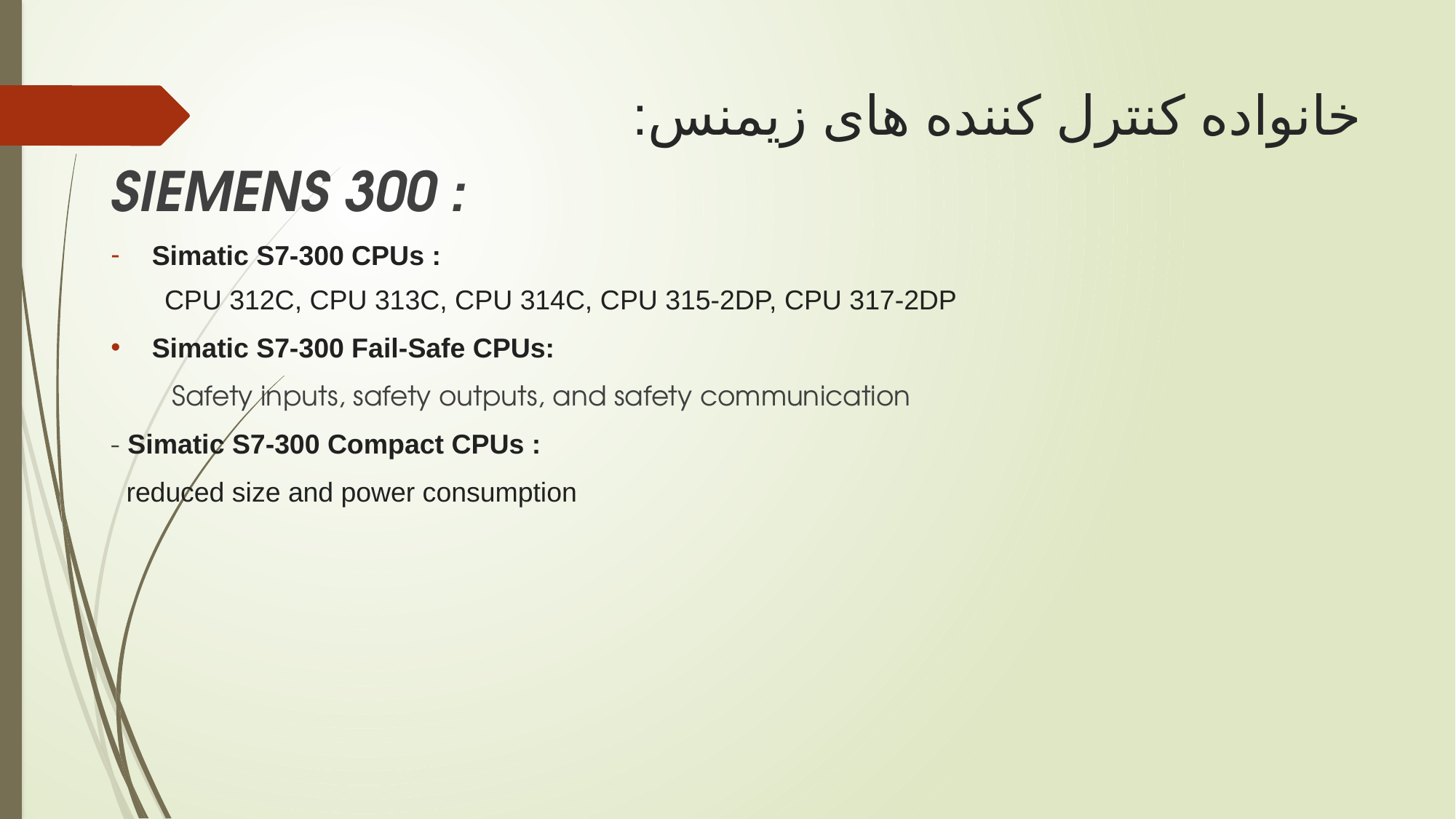

# خانواده کنترل کننده های زیمنس:
SIEMENS 300 :
Simatic S7-300 CPUs :
       CPU 312C, CPU 313C, CPU 314C, CPU 315-2DP, CPU 317-2DP
Simatic S7-300 Fail-Safe CPUs:
        Safety inputs, safety outputs, and safety communication
- Simatic S7-300 Compact CPUs :
  reduced size and power consumption